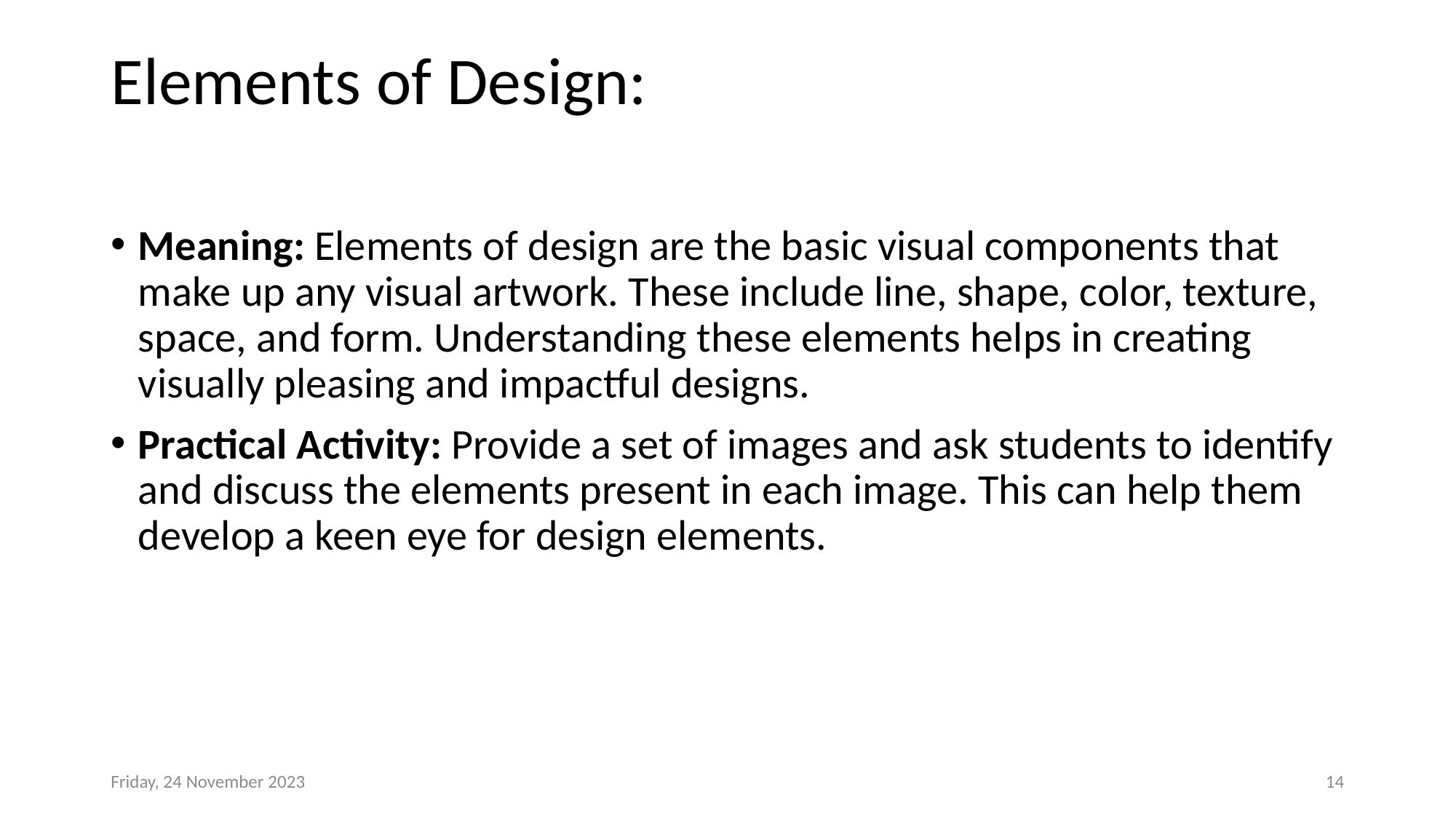

# Elements of Design:
Meaning: Elements of design are the basic visual components that make up any visual artwork. These include line, shape, color, texture, space, and form. Understanding these elements helps in creating visually pleasing and impactful designs.
Practical Activity: Provide a set of images and ask students to identify and discuss the elements present in each image. This can help them develop a keen eye for design elements.

Friday, 24 November 2023
14